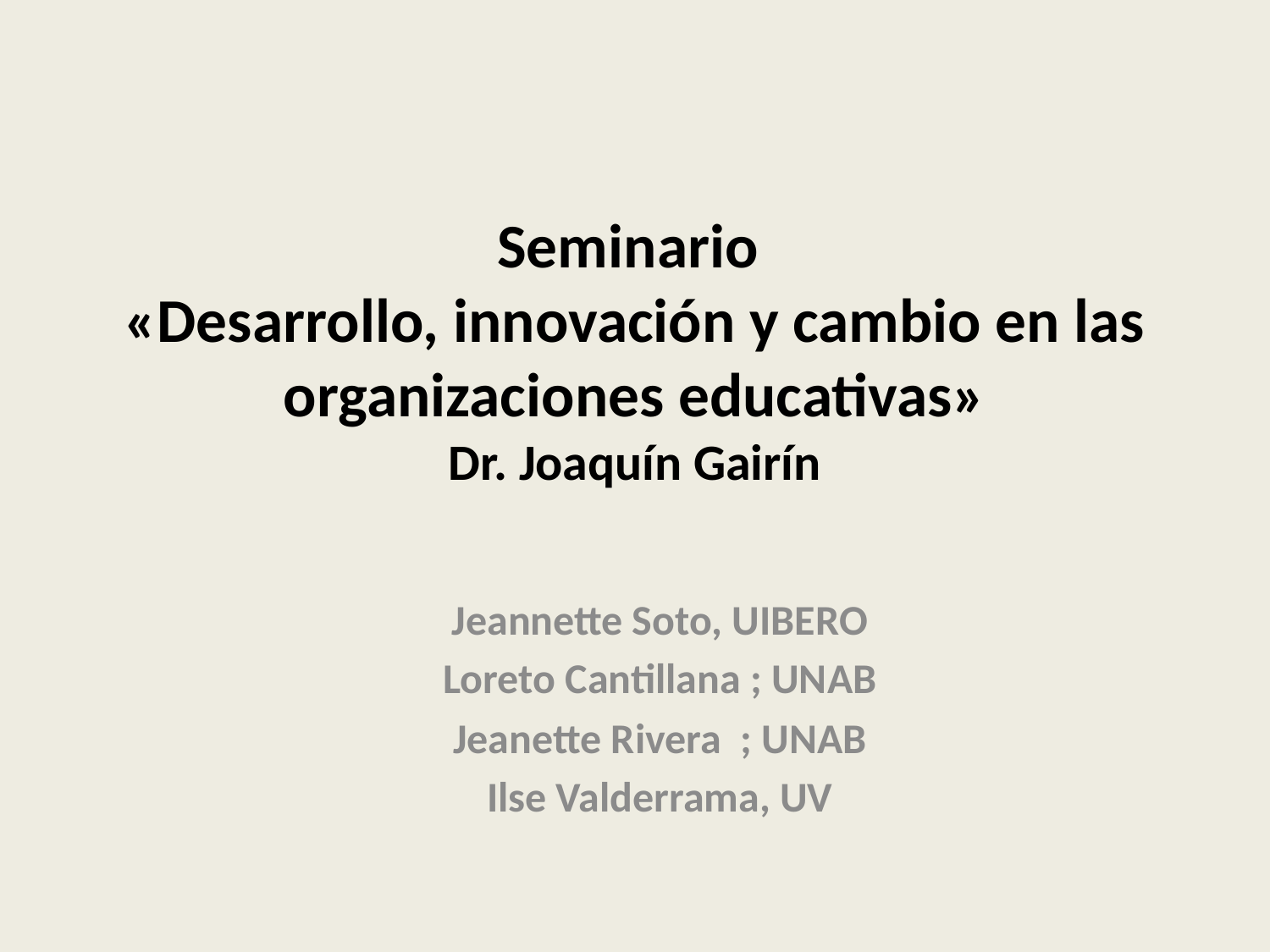

# Seminario «Desarrollo, innovación y cambio en las organizaciones educativas» Dr. Joaquín Gairín
Jeannette Soto, UIBERO
Loreto Cantillana ; UNAB
Jeanette Rivera  ; UNAB
Ilse Valderrama, UV